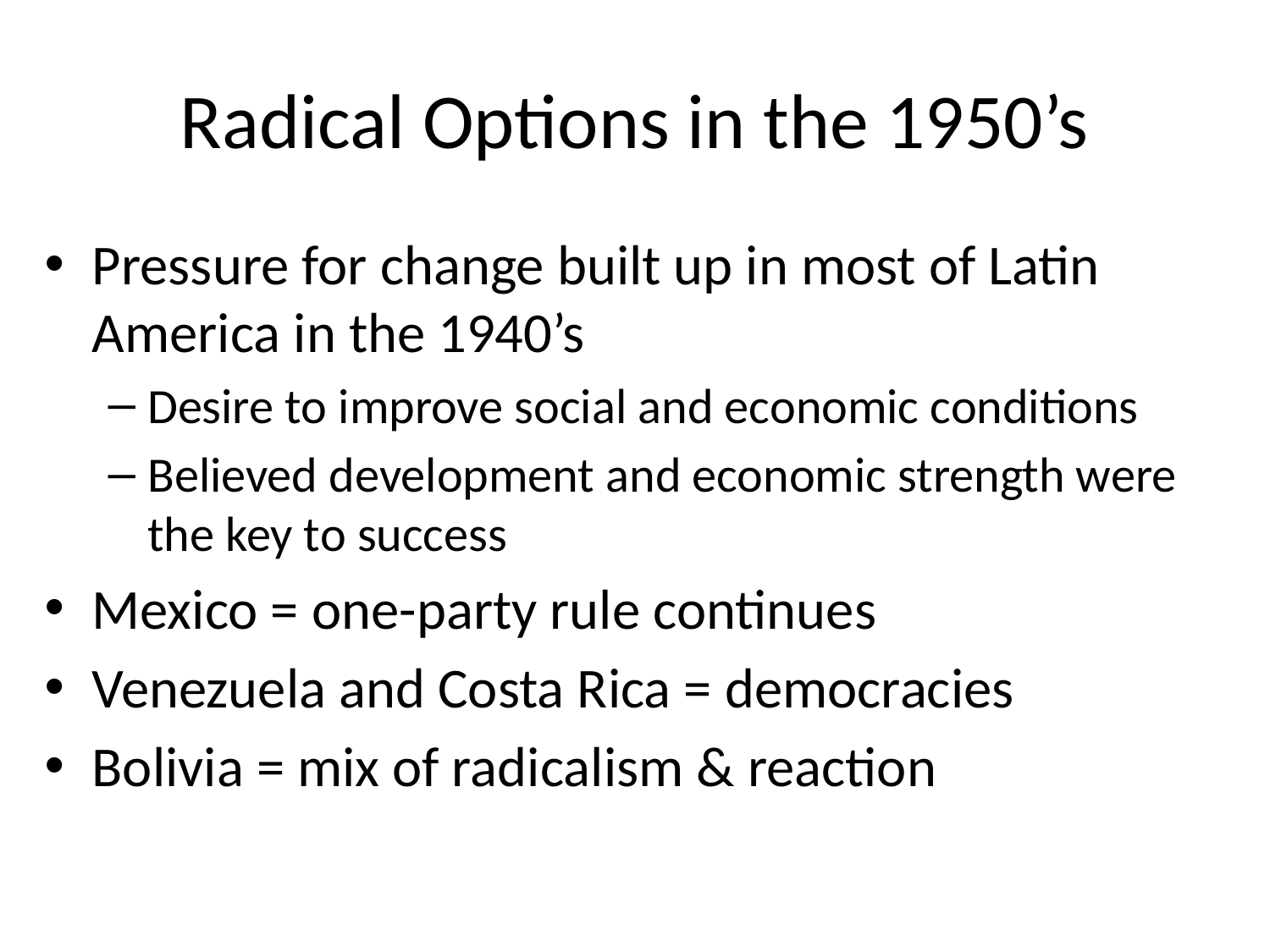

# Radical Options in the 1950’s
Pressure for change built up in most of Latin America in the 1940’s
Desire to improve social and economic conditions
Believed development and economic strength were the key to success
Mexico = one-party rule continues
Venezuela and Costa Rica = democracies
Bolivia = mix of radicalism & reaction